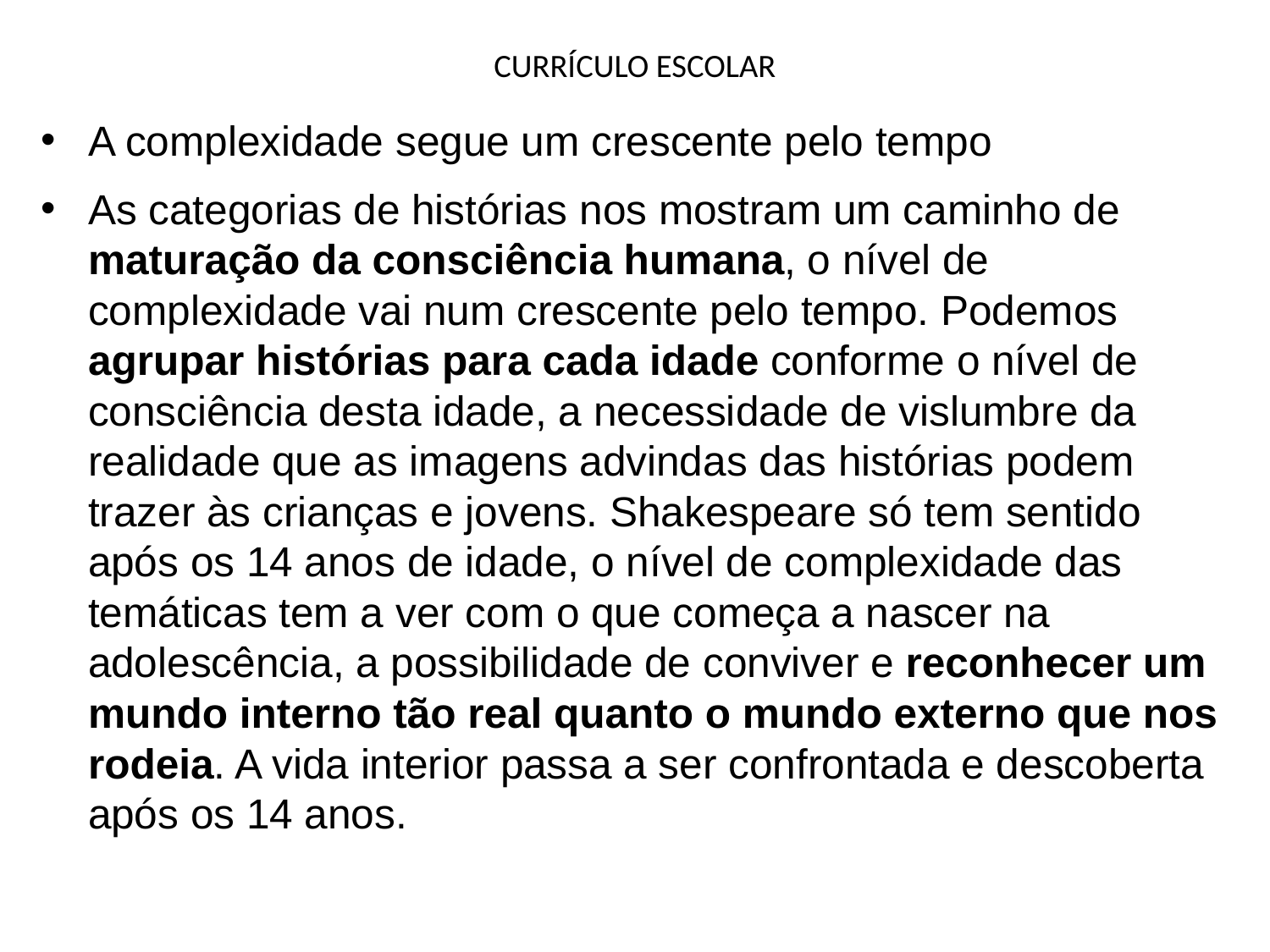

# CURRÍCULO ESCOLAR
A complexidade segue um crescente pelo tempo
As categorias de histórias nos mostram um caminho de maturação da consciência humana, o nível de complexidade vai num crescente pelo tempo. Podemos agrupar histórias para cada idade conforme o nível de consciência desta idade, a necessidade de vislumbre da realidade que as imagens advindas das histórias podem trazer às crianças e jovens. Shakespeare só tem sentido após os 14 anos de idade, o nível de complexidade das temáticas tem a ver com o que começa a nascer na adolescência, a possibilidade de conviver e reconhecer um mundo interno tão real quanto o mundo externo que nos rodeia. A vida interior passa a ser confrontada e descoberta após os 14 anos.